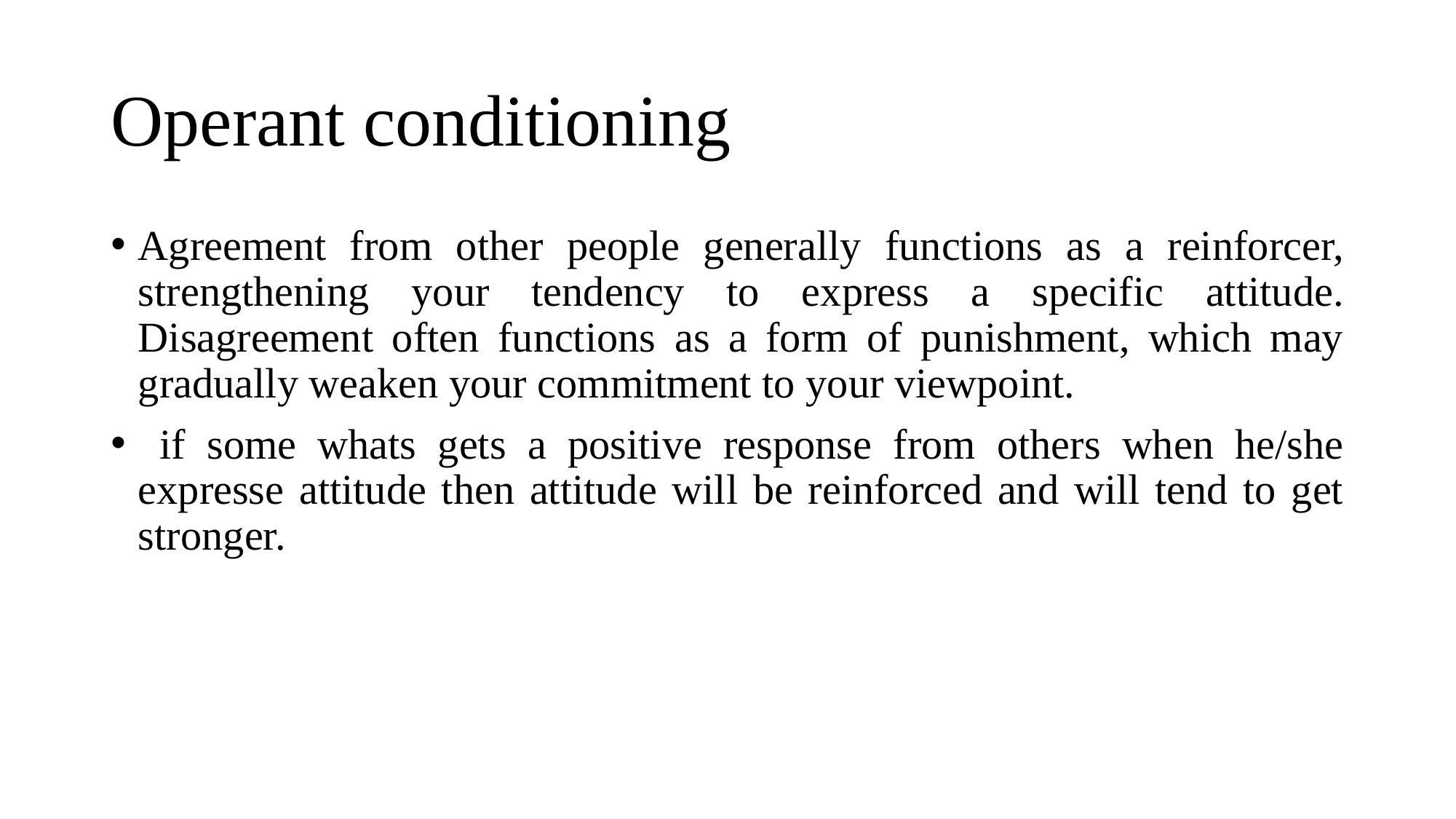

# Operant conditioning
Agreement from other people generally functions as a reinforcer, strengthening your tendency to express a specific attitude. Disagreement often functions as a form of punishment, which may gradually weaken your commitment to your viewpoint.
 if some whats gets a positive response from others when he/she expresse attitude then attitude will be reinforced and will tend to get stronger.